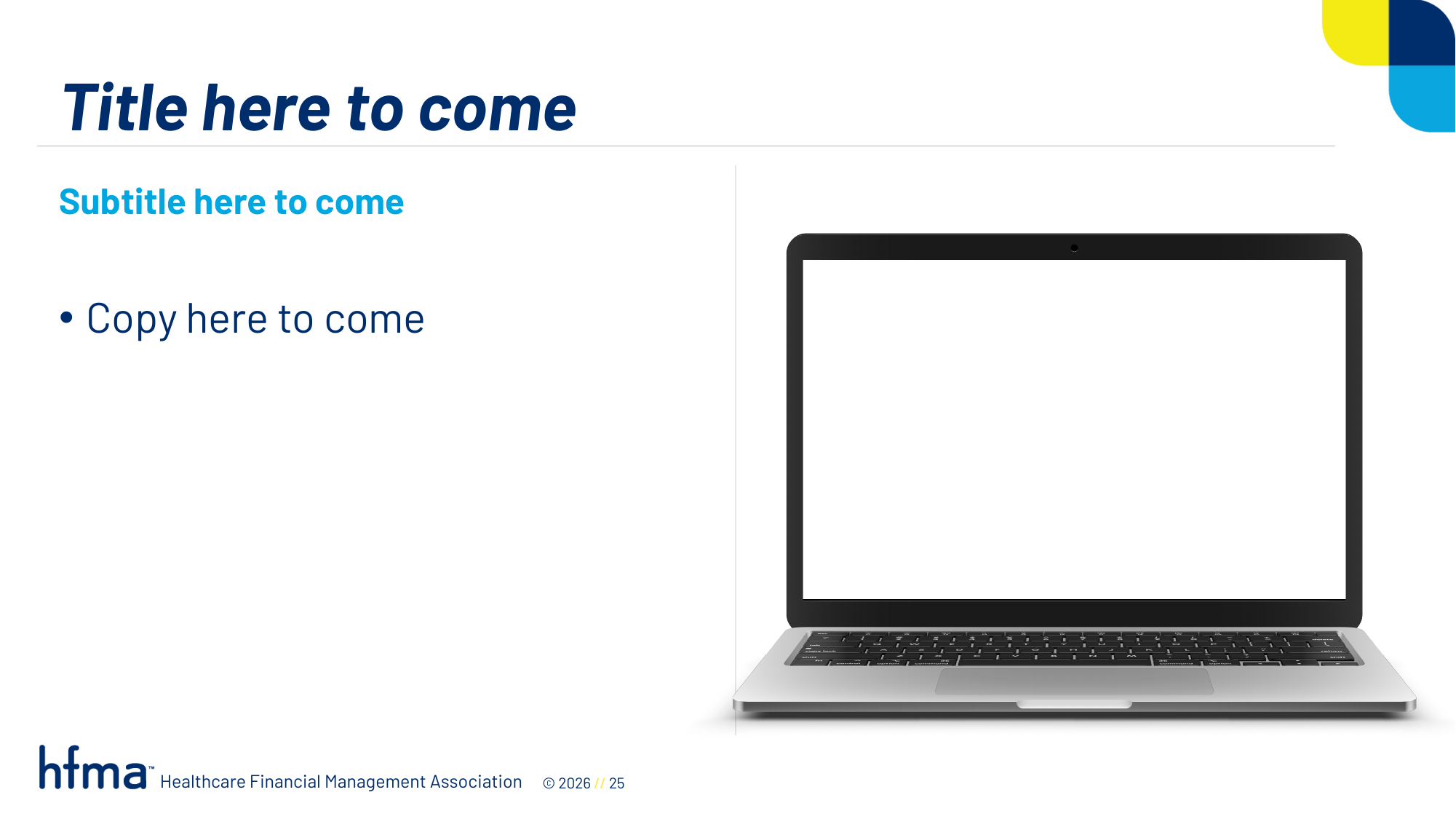

Title here to come
Subtitle here to come

Copy here to come